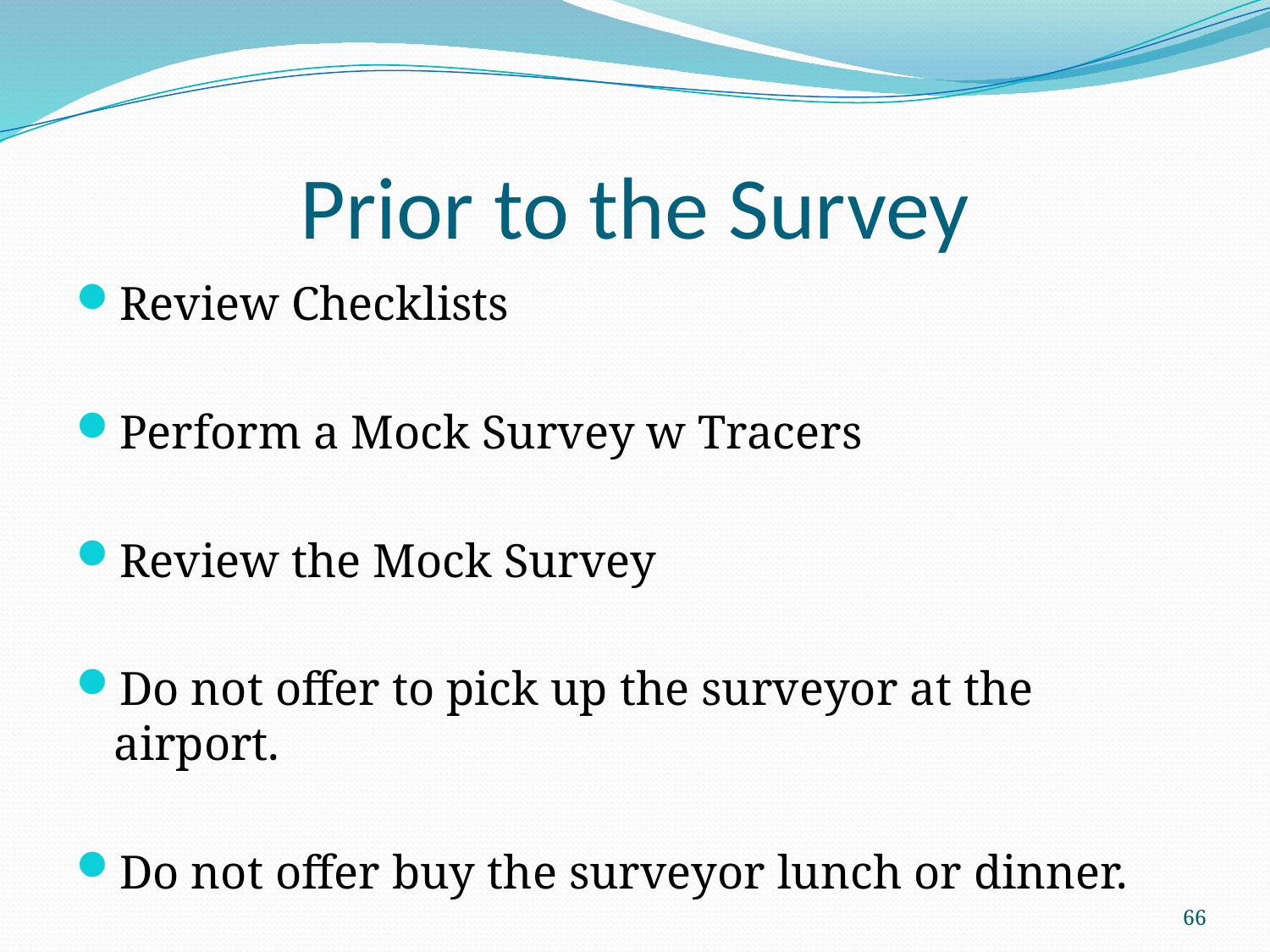

# Prior to the Survey
Review Checklists

Perform a Mock Survey w Tracers

Review the Mock Survey

Do not offer to pick up the surveyor at the airport.

Do not offer buy the surveyor lunch or dinner.
66